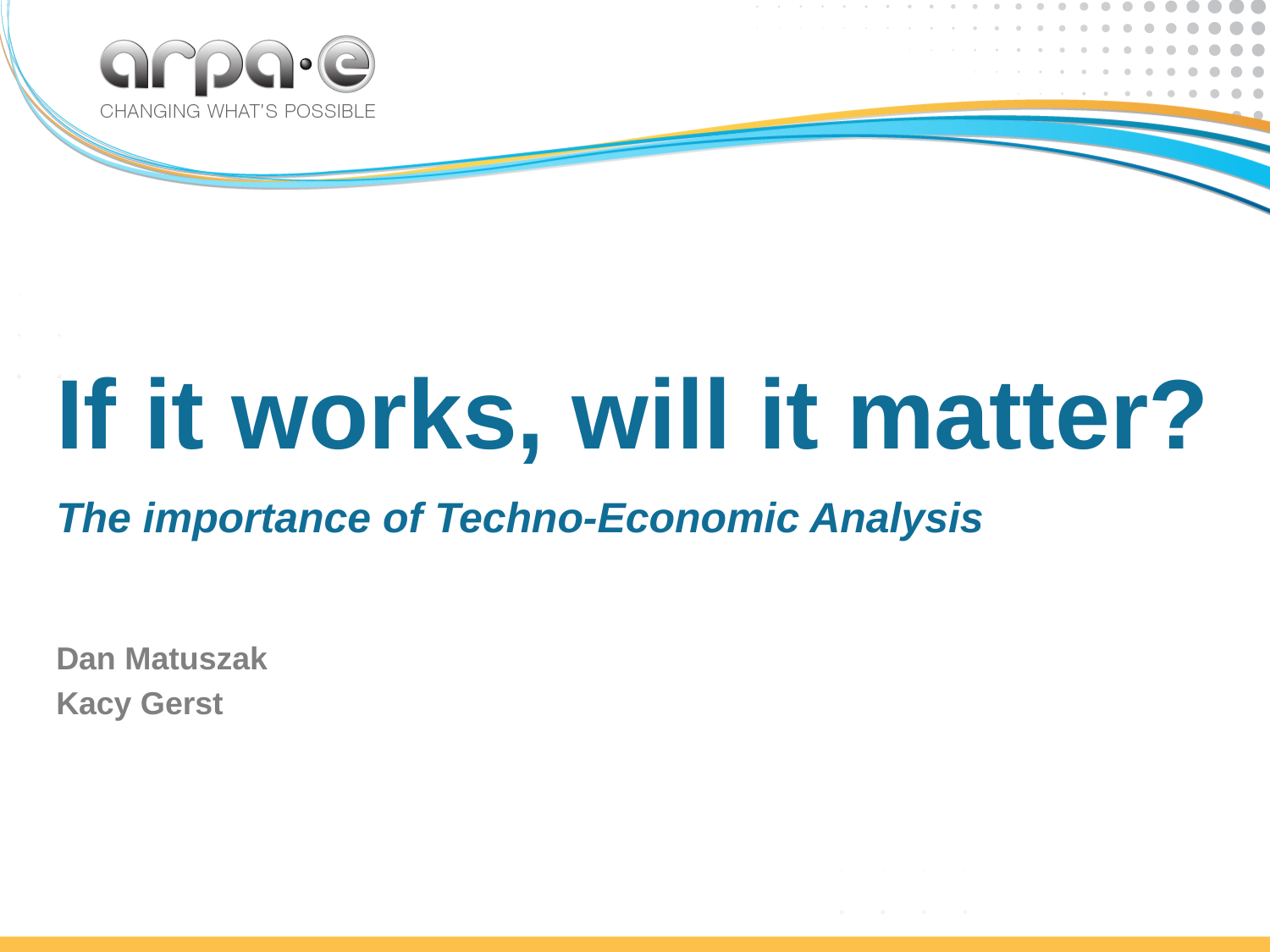

# If it works, will it matter? The importance of Techno-Economic Analysis
Dan Matuszak
Kacy Gerst